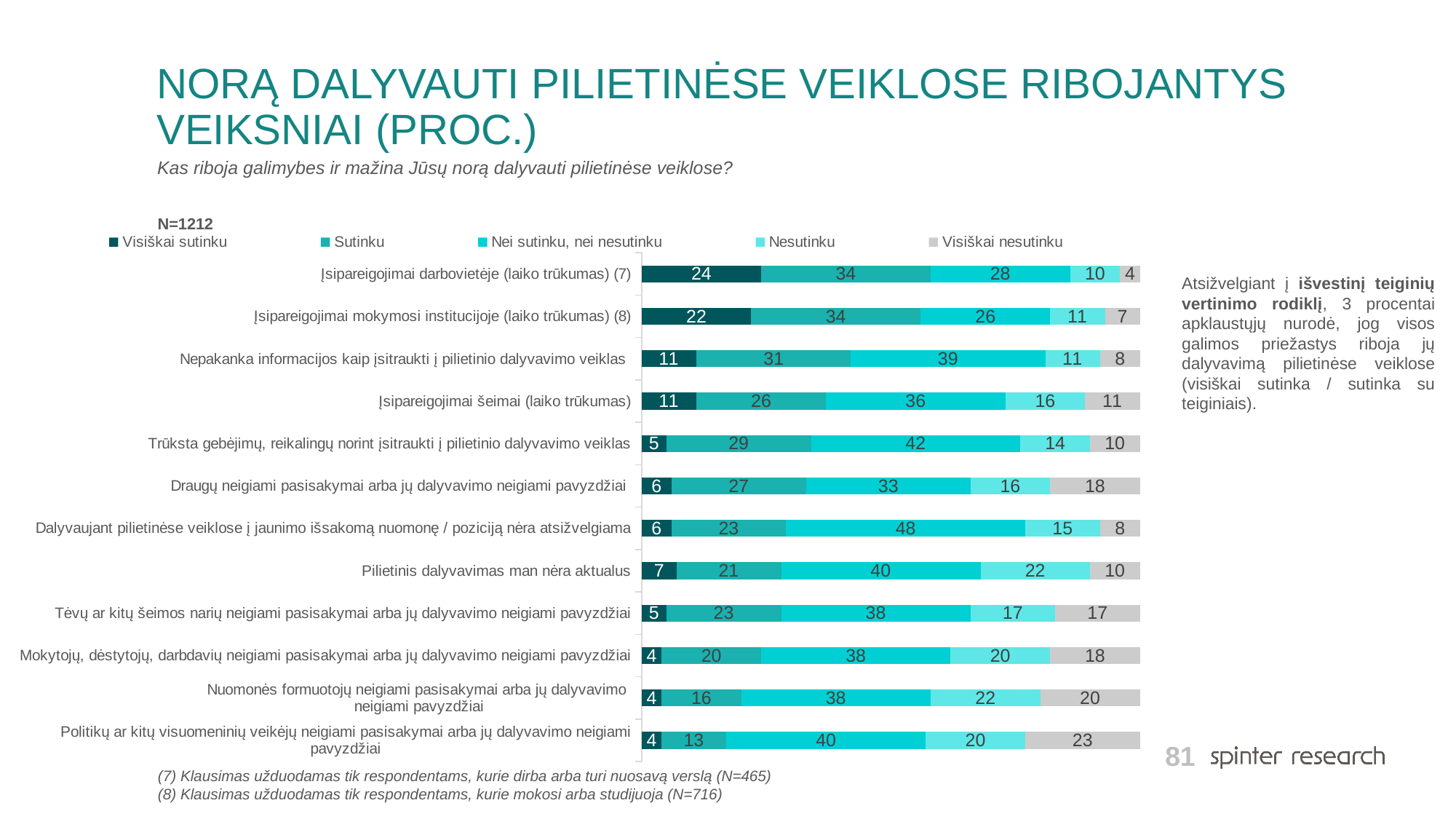

# NORĄ DALYVAUTI PILIETINĖSE VEIKLOSE RIBOJANTYS VEIKSNIAI (PROC.)
Kas riboja galimybes ir mažina Jūsų norą dalyvauti pilietinėse veiklose?
N=1212

### Chart

| Category | Visiškai sutinku | Sutinku | Nei sutinku, nei nesutinku | Nesutinku | Visiškai nesutinku |
|---|---|---|---|---|---|
| Įsipareigojimai darbovietėje (laiko trūkumas) (7) | 24.0 | 34.0 | 28.0 | 10.0 | 4.0 |
| Įsipareigojimai mokymosi institucijoje (laiko trūkumas) (8) | 22.0 | 34.0 | 26.0 | 11.0 | 7.0 |
| Nepakanka informacijos kaip įsitraukti į pilietinio dalyvavimo veiklas  | 11.0 | 31.0 | 39.0 | 11.0 | 8.0 |
| Įsipareigojimai šeimai (laiko trūkumas) | 11.0 | 26.0 | 36.0 | 16.0 | 11.0 |
| Trūksta gebėjimų, reikalingų norint įsitraukti į pilietinio dalyvavimo veiklas | 5.0 | 29.0 | 42.0 | 14.0 | 10.0 |
| Draugų neigiami pasisakymai arba jų dalyvavimo neigiami pavyzdžiai  | 6.0 | 27.0 | 33.0 | 16.0 | 18.0 |
| Dalyvaujant pilietinėse veiklose į jaunimo išsakomą nuomonę / poziciją nėra atsižvelgiama | 6.0 | 23.0 | 48.0 | 15.0 | 8.0 |
| Pilietinis dalyvavimas man nėra aktualus | 7.0 | 21.0 | 40.0 | 22.0 | 10.0 |
| Tėvų ar kitų šeimos narių neigiami pasisakymai arba jų dalyvavimo neigiami pavyzdžiai | 5.0 | 23.0 | 38.0 | 17.0 | 17.0 |
| Mokytojų, dėstytojų, darbdavių neigiami pasisakymai arba jų dalyvavimo neigiami pavyzdžiai | 4.0 | 20.0 | 38.0 | 20.0 | 18.0 |
| Nuomonės formuotojų neigiami pasisakymai arba jų dalyvavimo
neigiami pavyzdžiai | 4.0 | 16.0 | 38.0 | 22.0 | 20.0 |
| Politikų ar kitų visuomeninių veikėjų neigiami pasisakymai arba jų dalyvavimo neigiami pavyzdžiai | 4.0 | 13.0 | 40.0 | 20.0 | 23.0 |
Atsižvelgiant į išvestinį teiginių vertinimo rodiklį, 3 procentai apklaustųjų nurodė, jog visos galimos priežastys riboja jų dalyvavimą pilietinėse veiklose (visiškai sutinka / sutinka su teiginiais).
(7) Klausimas užduodamas tik respondentams, kurie dirba arba turi nuosavą verslą (N=465)
(8) Klausimas užduodamas tik respondentams, kurie mokosi arba studijuoja (N=716)